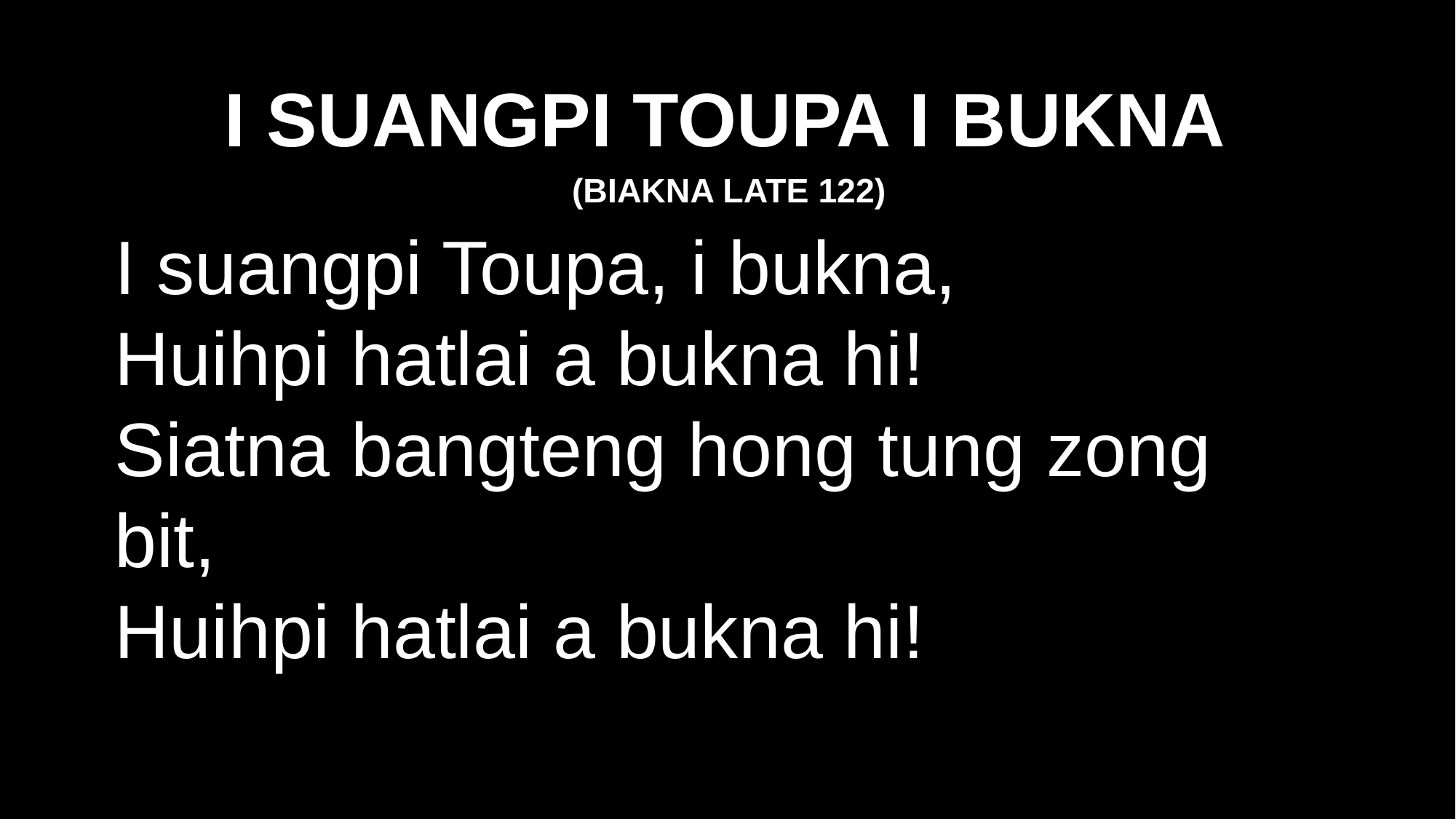

# I SUANGPI TOUPA I BUKNA
(BIAKNA LATE 122)
I suangpi Toupa, i bukna,
Huihpi hatlai a bukna hi!
Siatna bangteng hong tung zong bit,
Huihpi hatlai a bukna hi!